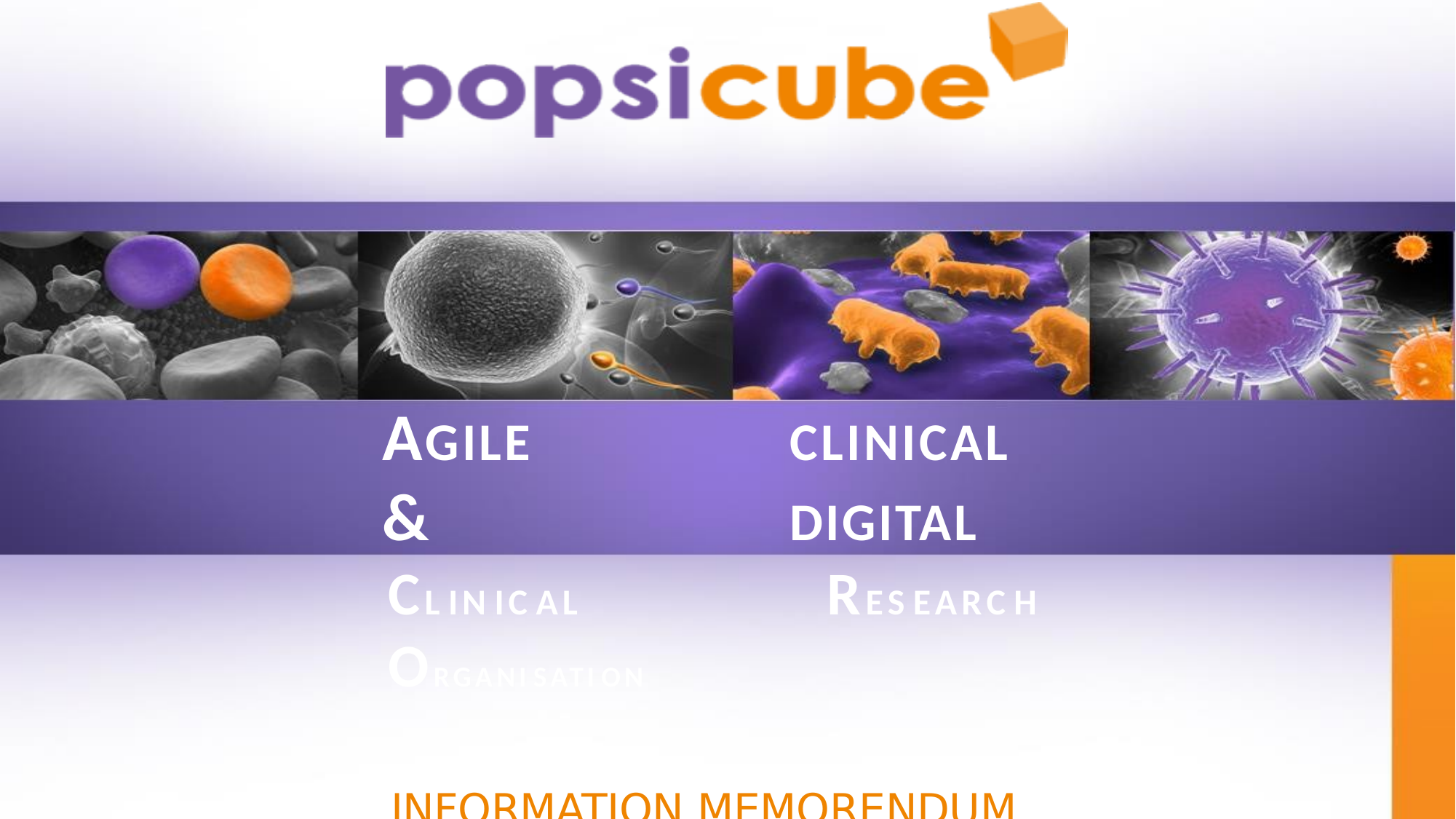

AGILE	CLINICAL	&	DIGITAL
CL IN IC AL	RES EARC H	ORGANI SATI ON

INFORMATION MEMORENDUM
POPSICUBE group
www.popsicube.com